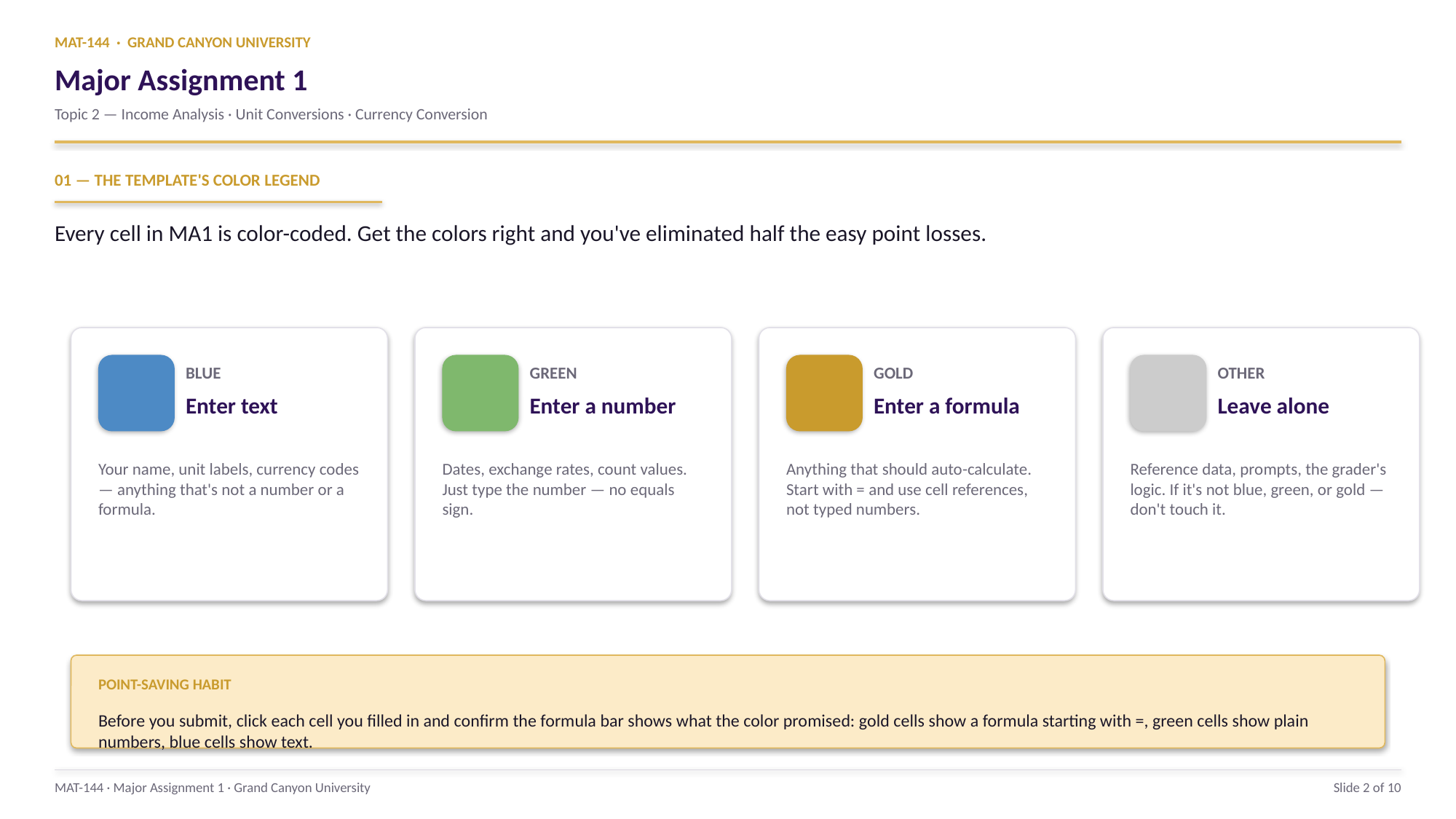

MAT-144  ·  GRAND CANYON UNIVERSITY
Major Assignment 1
Topic 2 — Income Analysis · Unit Conversions · Currency Conversion
01 — THE TEMPLATE'S COLOR LEGEND
Every cell in MA1 is color-coded. Get the colors right and you've eliminated half the easy point losses.

BLUE
GREEN
GOLD
OTHER
Enter text
Enter a number
Enter a formula
Leave alone
Your name, unit labels, currency codes — anything that's not a number or a formula.
Dates, exchange rates, count values. Just type the number — no equals sign.
Anything that should auto-calculate. Start with = and use cell references, not typed numbers.
Reference data, prompts, the grader's logic. If it's not blue, green, or gold — don't touch it.

POINT-SAVING HABIT
Before you submit, click each cell you filled in and confirm the formula bar shows what the color promised: gold cells show a formula starting with =, green cells show plain numbers, blue cells show text.
MAT-144 · Major Assignment 1 · Grand Canyon University
Slide 2 of 10